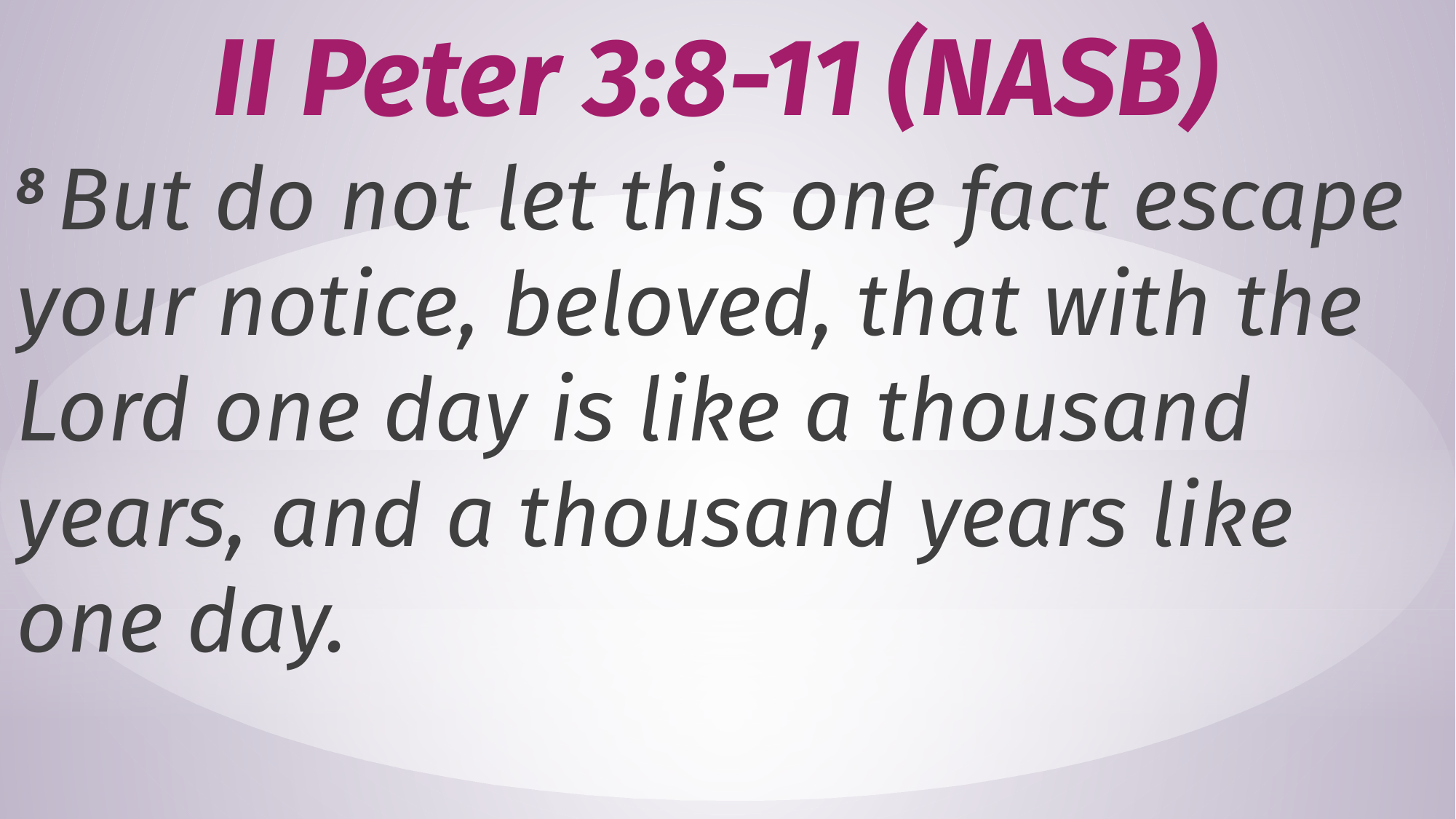

# II Peter 3:8-11 (NASB)
8 But do not let this one fact escape your notice, beloved, that with the Lord one day is like a thousand years, and a thousand years like one day.